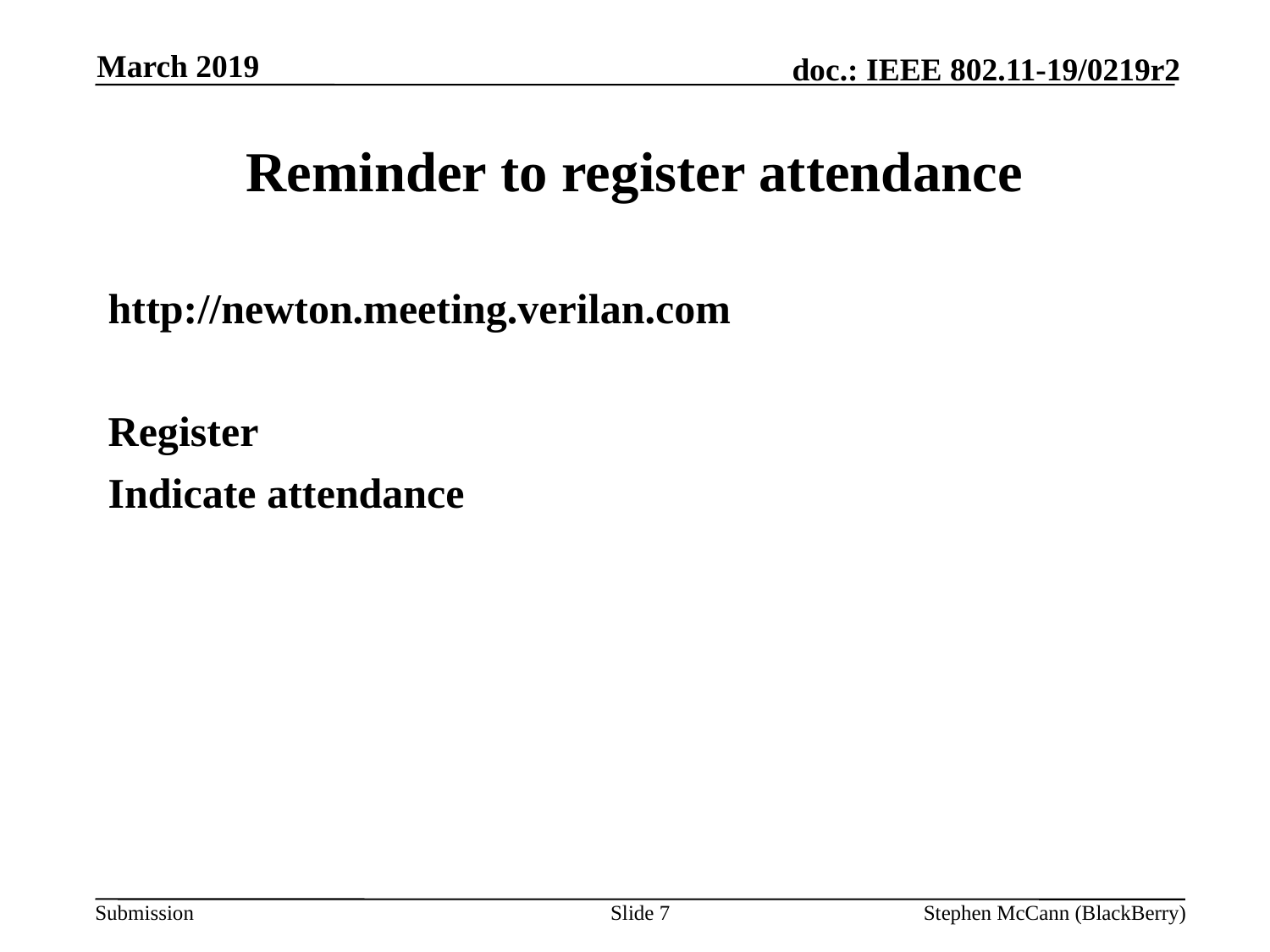

March 2019
# Reminder to register attendance
http://newton.meeting.verilan.com

Register
Indicate attendance

Slide 7
Stephen McCann (BlackBerry)